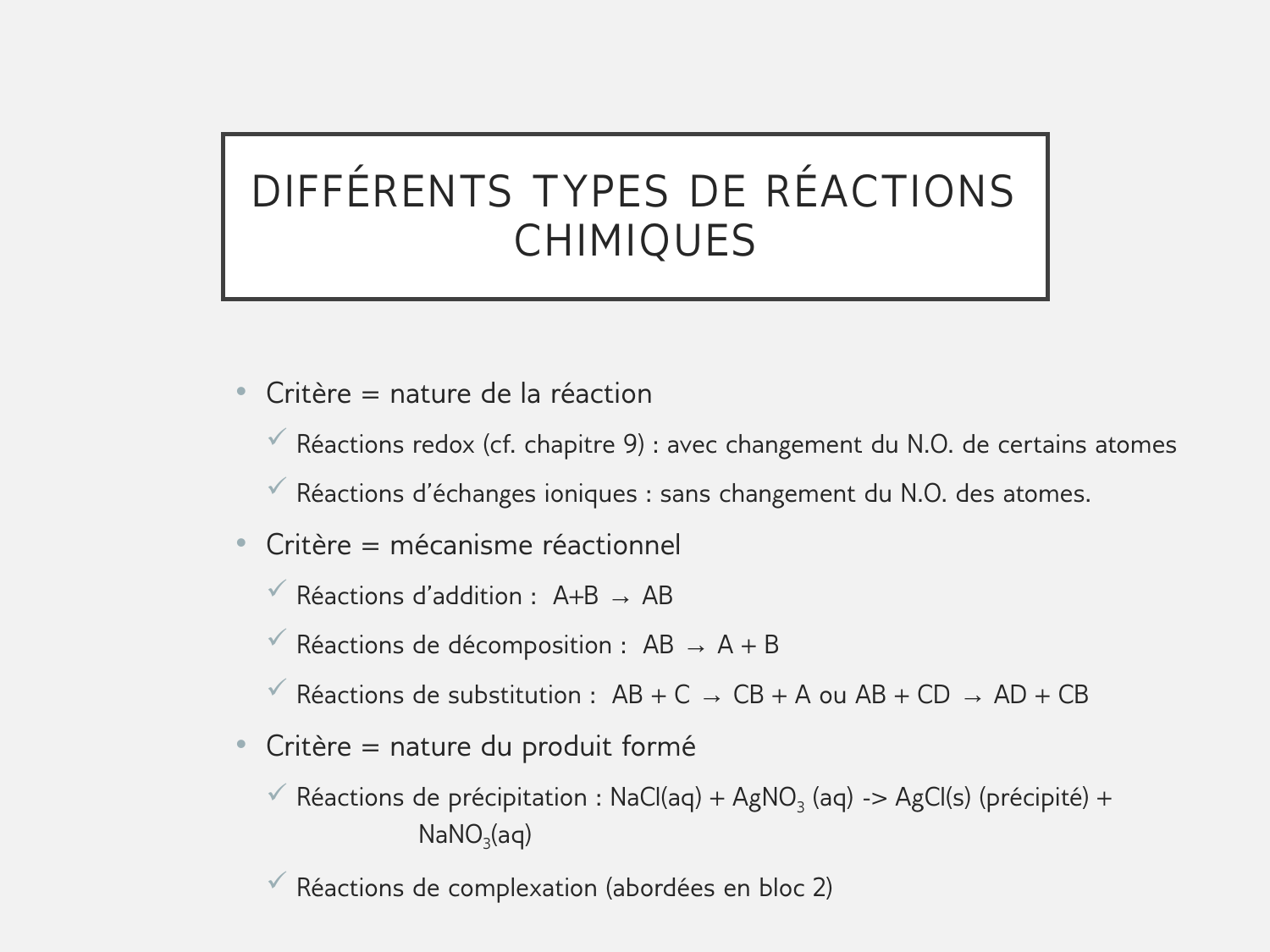

# Différents types de réactions chimiques
Critère = nature de la réaction
Réactions redox (cf. chapitre 9) : avec changement du N.O. de certains atomes
Réactions d’échanges ioniques : sans changement du N.O. des atomes.
Critère = mécanisme réactionnel
Réactions d’addition :  A+B → AB
Réactions de décomposition :  AB → A + B
Réactions de substitution :  AB + C → CB + A ou AB + CD → AD + CB
Critère = nature du produit formé
Réactions de précipitation : NaCl(aq) + AgNO3 (aq) -> AgCl(s) (précipité) + 						NaNO3(aq)
Réactions de complexation (abordées en bloc 2)